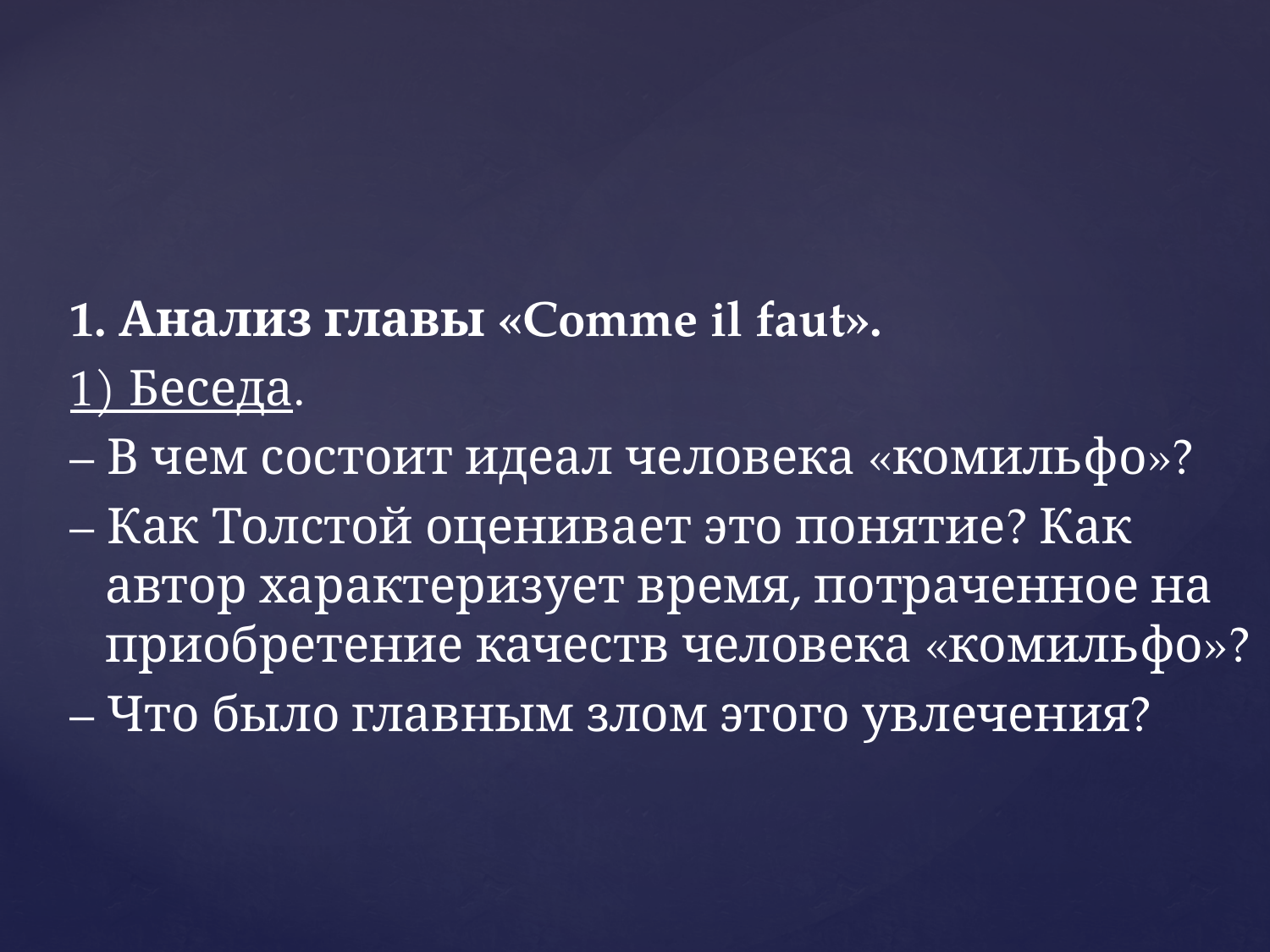

1. Анализ главы «Comme il faut».
1) Беседа.
– В чем состоит идеал человека «комильфо»?
– Как Толстой оценивает это понятие? Как автор характеризует время, потраченное на приобретение качеств человека «комильфо»?
– Что было главным злом этого увлечения?